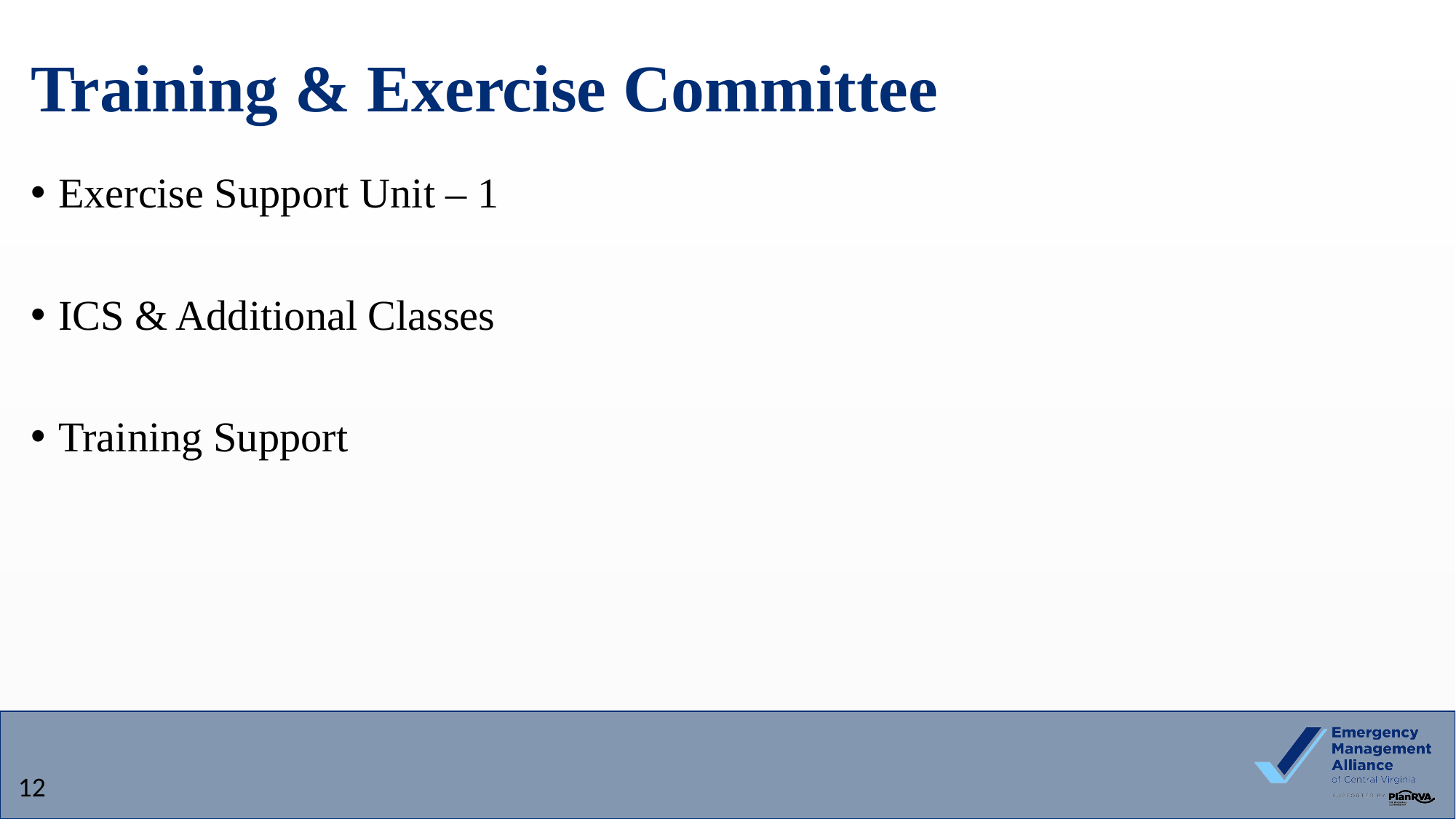

# Training & Exercise Committee
Exercise Support Unit – 1

ICS & Additional Classes

Training Support
12